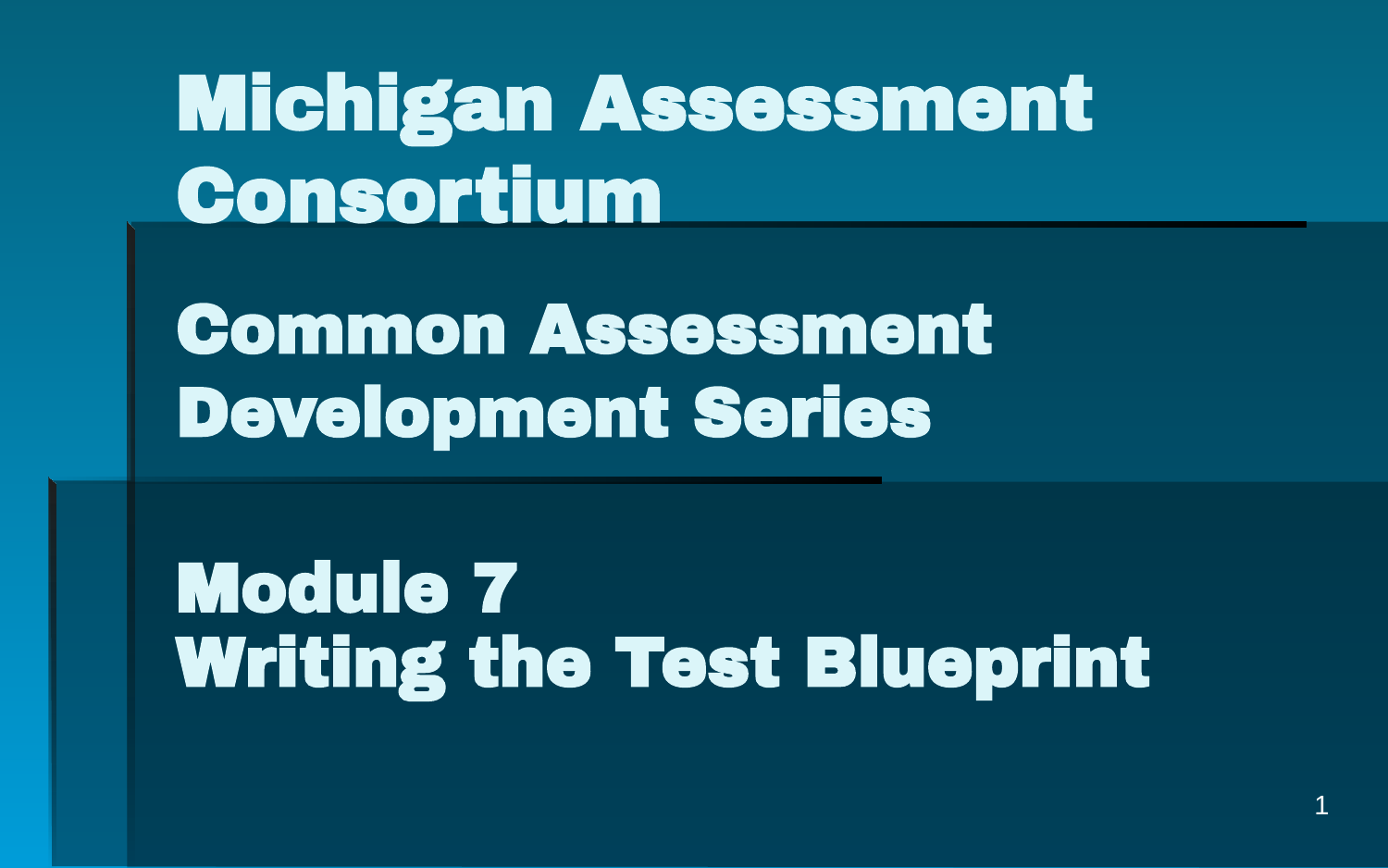

# Michigan Assessment Consortium Common Assessment Development Series Writing the Test Blueprint

Module 7
1